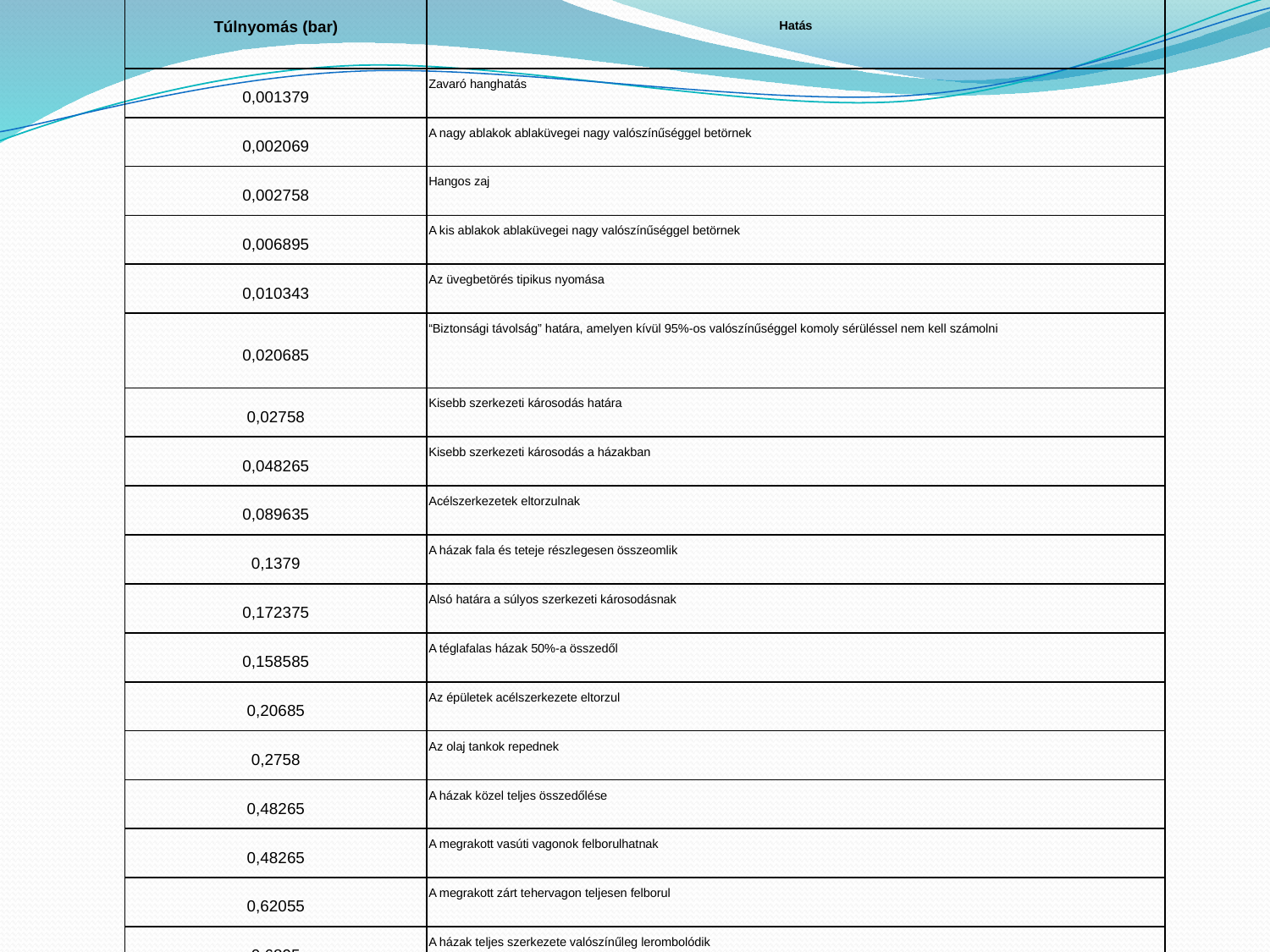

| Túlnyomás (bar) | Hatás |
| --- | --- |
| 0,001379 | Zavaró hanghatás |
| 0,002069 | A nagy ablakok ablaküvegei nagy valószínűséggel betörnek |
| 0,002758 | Hangos zaj |
| 0,006895 | A kis ablakok ablaküvegei nagy valószínűséggel betörnek |
| 0,010343 | Az üvegbetörés tipikus nyomása |
| 0,020685 | “Biztonsági távolság” határa, amelyen kívül 95%-os valószínűséggel komoly sérüléssel nem kell számolni |
| 0,02758 | Kisebb szerkezeti károsodás határa |
| 0,048265 | Kisebb szerkezeti károsodás a házakban |
| 0,089635 | Acélszerkezetek eltorzulnak |
| 0,1379 | A házak fala és teteje részlegesen összeomlik |
| 0,172375 | Alsó határa a súlyos szerkezeti károsodásnak |
| 0,158585 | A téglafalas házak 50%-a összedől |
| 0,20685 | Az épületek acélszerkezete eltorzul |
| 0,2758 | Az olaj tankok repednek |
| 0,48265 | A házak közel teljes összedőlése |
| 0,48265 | A megrakott vasúti vagonok felborulhatnak |
| 0,62055 | A megrakott zárt tehervagon teljesen felborul |
| 0,6895 | A házak teljes szerkezete valószínűleg lerombolódik |